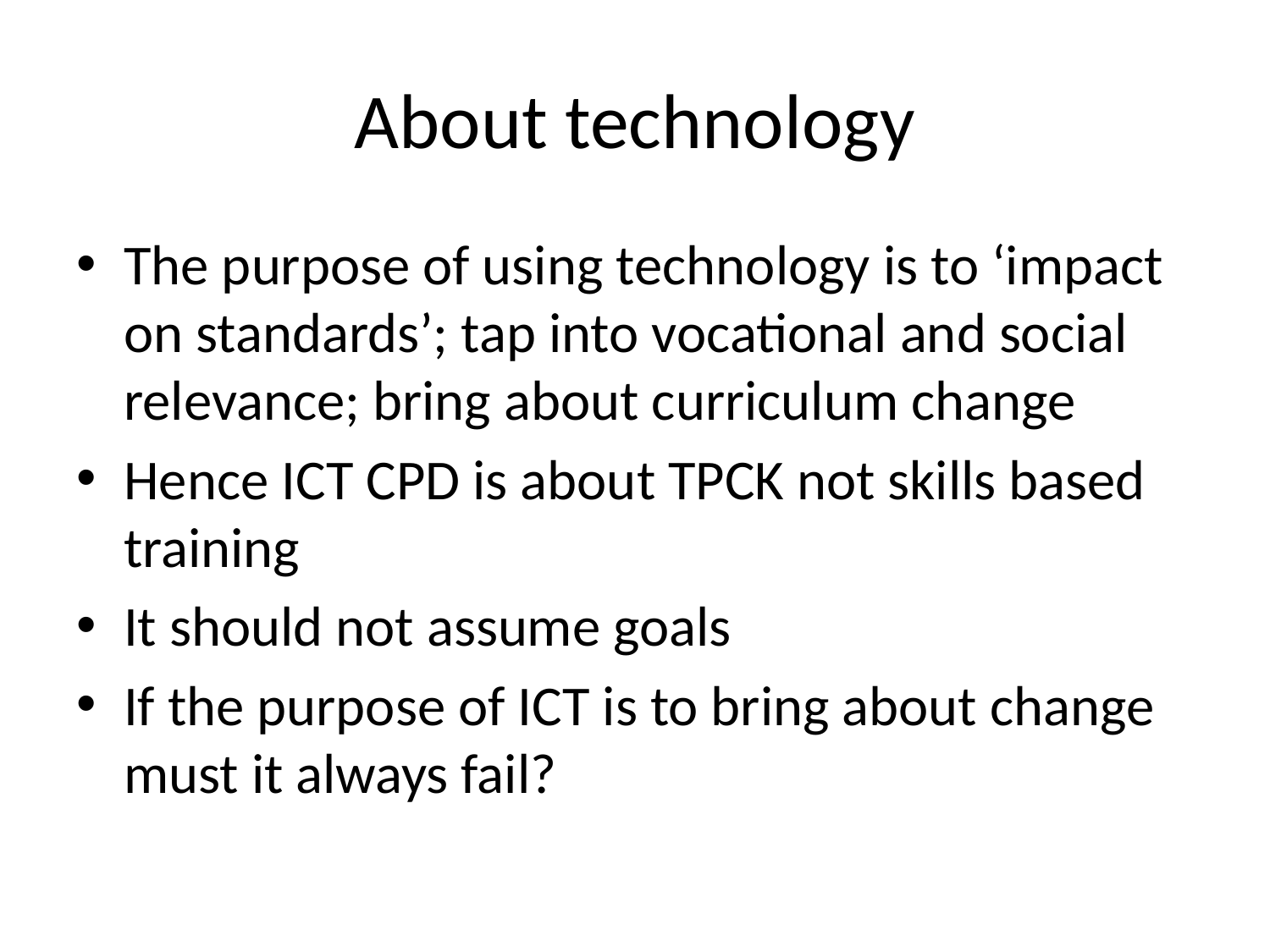

# About technology
The purpose of using technology is to ‘impact on standards’; tap into vocational and social relevance; bring about curriculum change
Hence ICT CPD is about TPCK not skills based training
It should not assume goals
If the purpose of ICT is to bring about change  must it always fail?